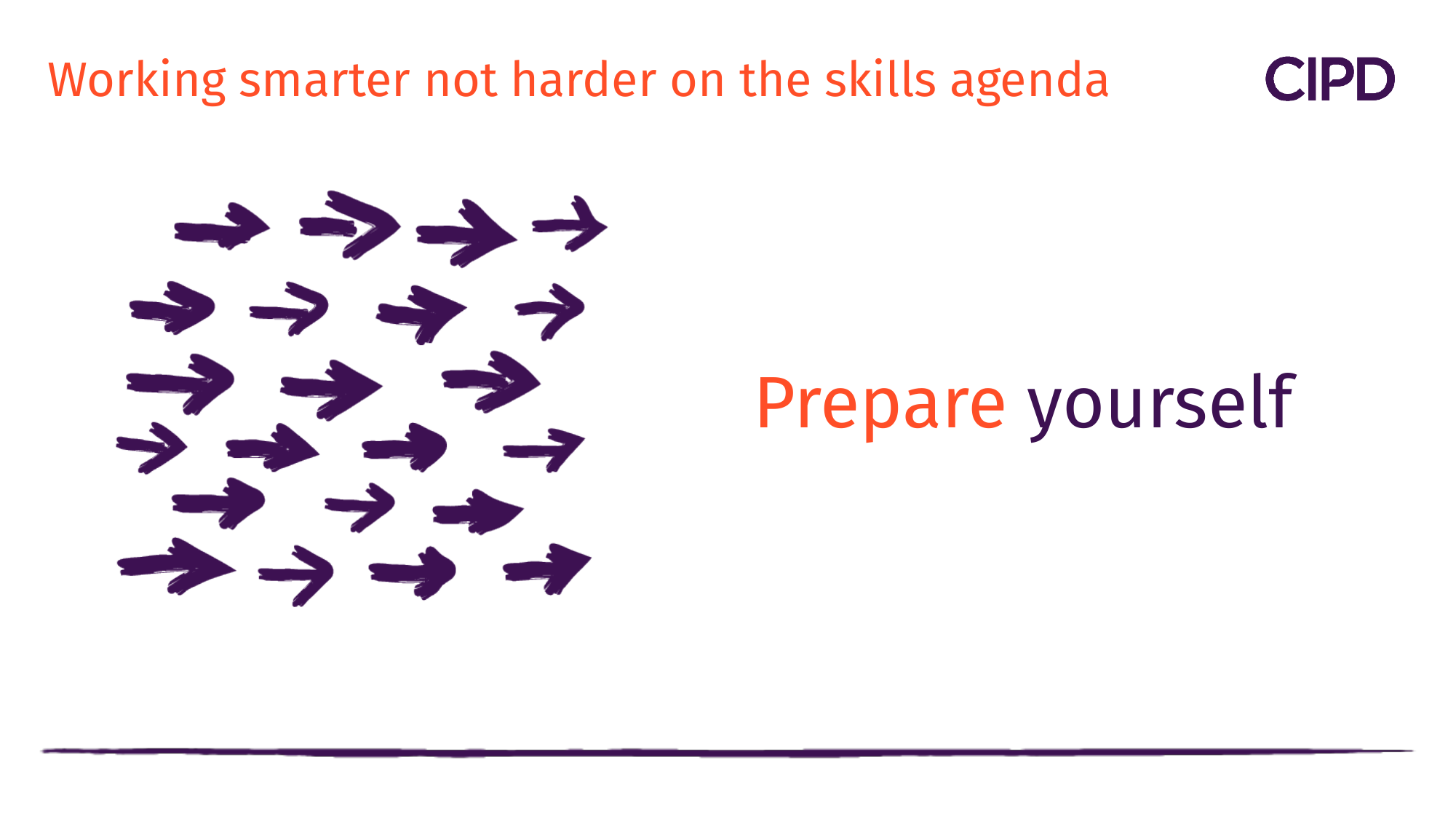

Working smarter not harder on the skills agenda
Prepare yourself